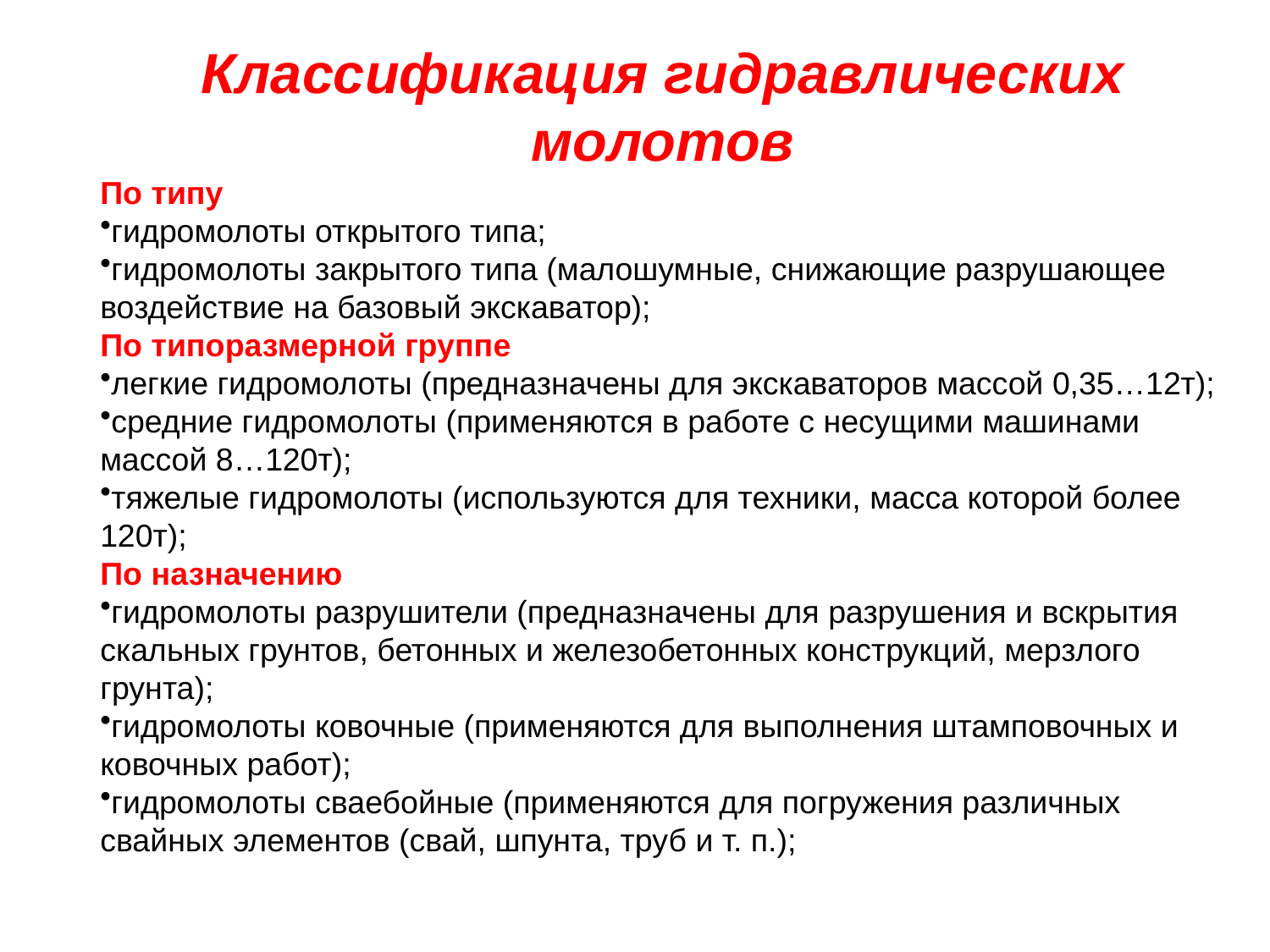

Классификация гидравлических молотов
По типу
гидромолоты открытого типа;
гидромолоты закрытого типа (малошумные, снижающие разрушающее воздействие на базовый экскаватор);
По типоразмерной группе
легкие гидромолоты (предназначены для экскаваторов массой 0,35…12т);
средние гидромолоты (применяются в работе с несущими машинами массой 8…120т);
тяжелые гидромолоты (используются для техники, масса которой более 120т);
По назначению
гидромолоты разрушители (предназначены для разрушения и вскрытия скальных грунтов, бетонных и железобетонных конструкций, мерзлого грунта);
гидромолоты ковочные (применяются для выполнения штамповочных и ковочных работ);
гидромолоты сваебойные (применяются для погружения различных свайных элементов (свай, шпунта, труб и т. п.);